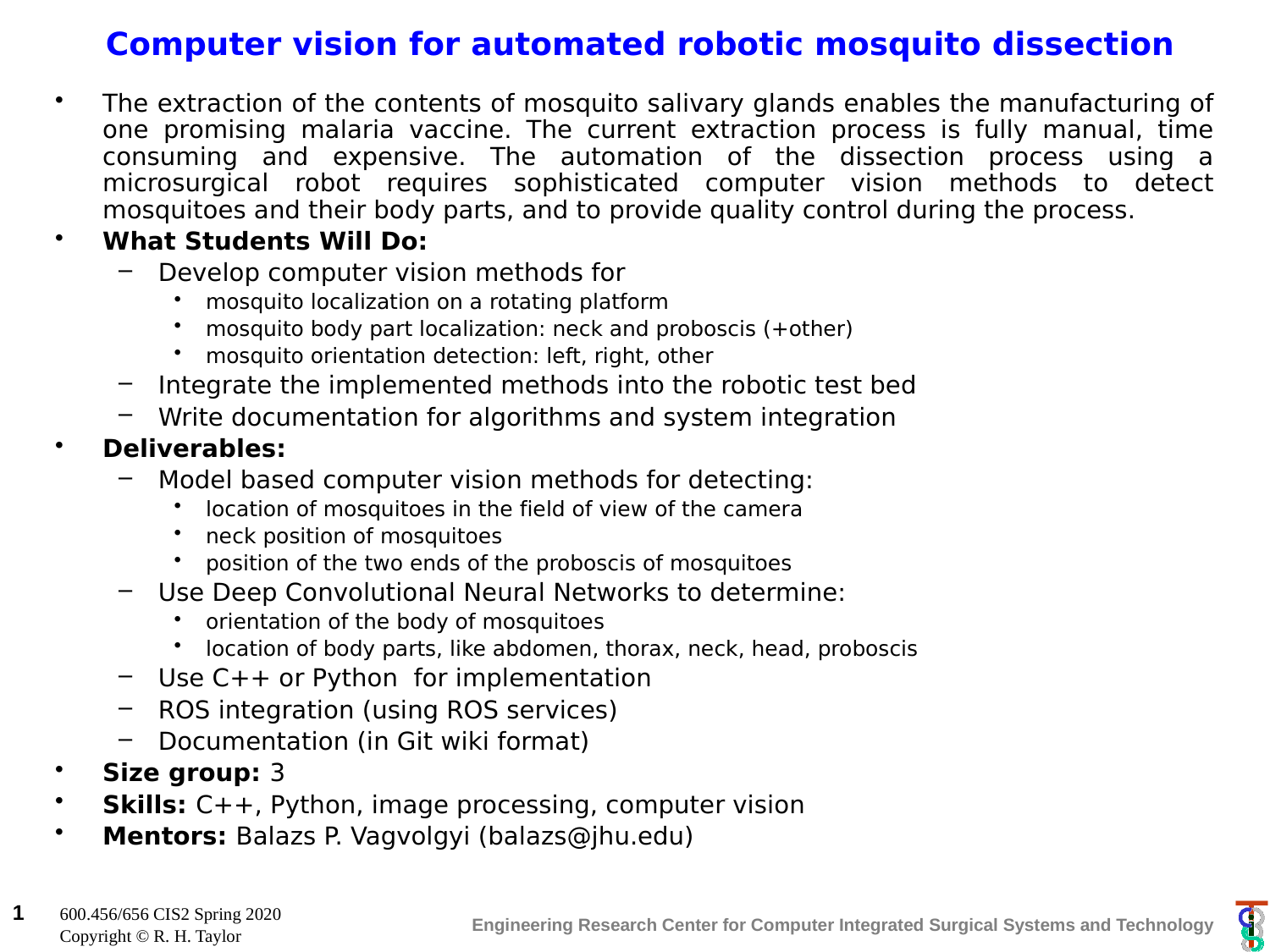

# Computer vision for automated robotic mosquito dissection
The extraction of the contents of mosquito salivary glands enables the manufacturing of one promising malaria vaccine. The current extraction process is fully manual, time consuming and expensive. The automation of the dissection process using a microsurgical robot requires sophisticated computer vision methods to detect mosquitoes and their body parts, and to provide quality control during the process.
What Students Will Do:
Develop computer vision methods for
mosquito localization on a rotating platform
mosquito body part localization: neck and proboscis (+other)
mosquito orientation detection: left, right, other
Integrate the implemented methods into the robotic test bed
Write documentation for algorithms and system integration
Deliverables:
Model based computer vision methods for detecting:
location of mosquitoes in the field of view of the camera
neck position of mosquitoes
position of the two ends of the proboscis of mosquitoes
Use Deep Convolutional Neural Networks to determine:
orientation of the body of mosquitoes
location of body parts, like abdomen, thorax, neck, head, proboscis
Use C++ or Python  for implementation
ROS integration (using ROS services)
Documentation (in Git wiki format)
Size group: 3
Skills: C++, Python, image processing, computer vision
Mentors: Balazs P. Vagvolgyi (balazs@jhu.edu)